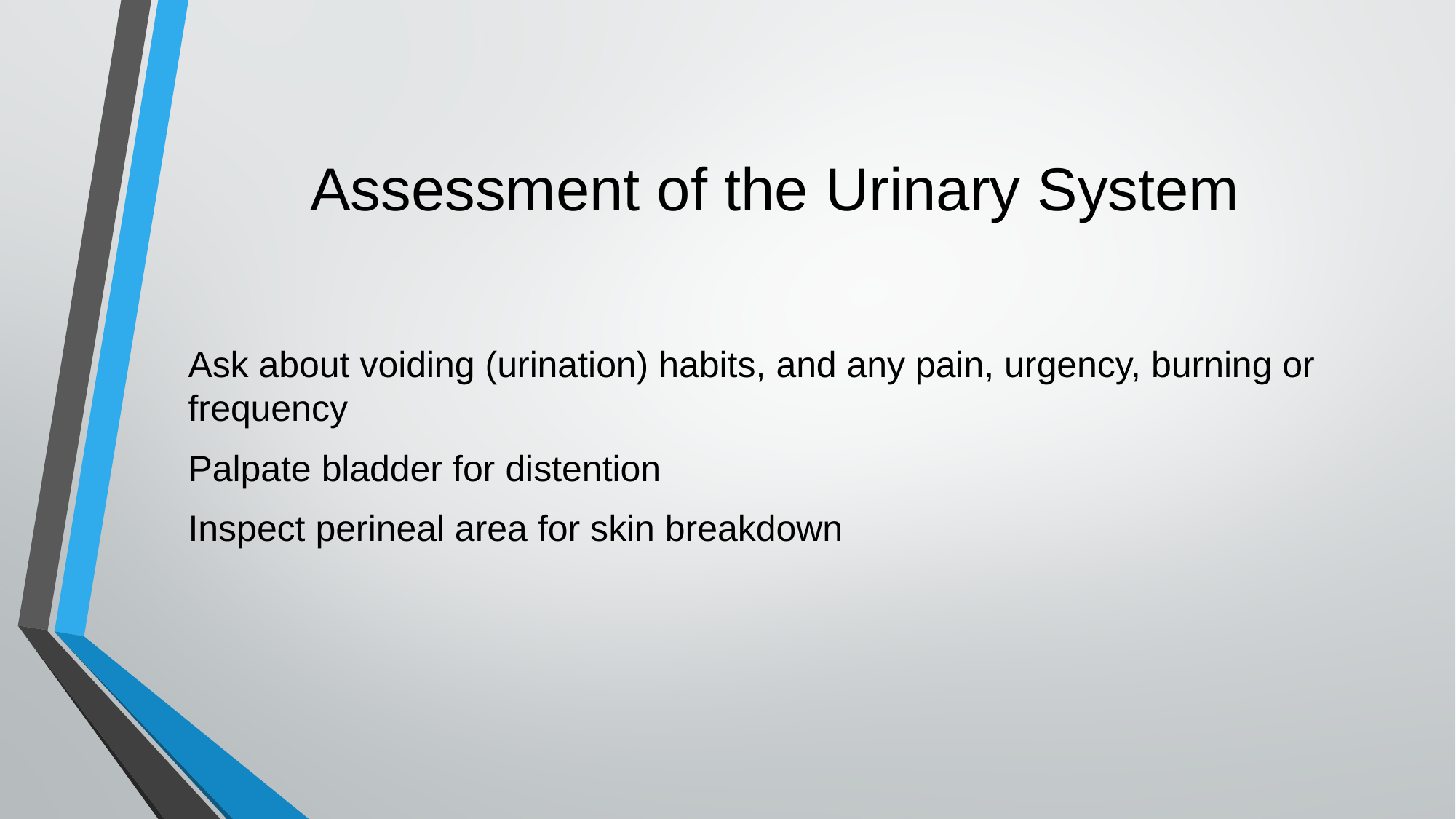

# Assessment of the Urinary System
Ask about voiding (urination) habits, and any pain, urgency, burning or frequency
Palpate bladder for distention
Inspect perineal area for skin breakdown